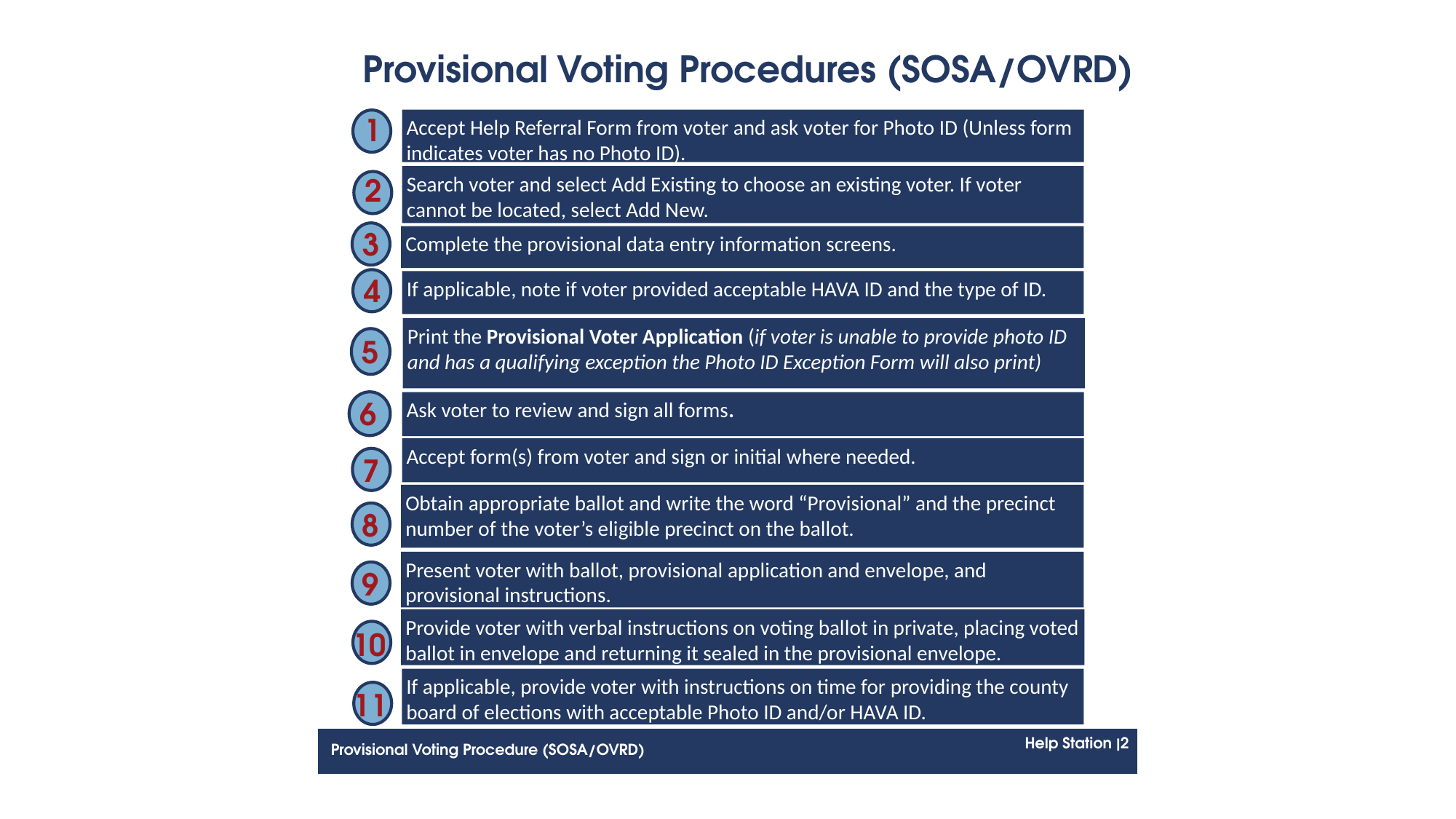

Provisional Voting Procedures (SOSA/OVRD)
1

Accept Help Referral Form from voter and ask voter for Photo ID (Unless form indicates voter has no Photo ID).
Search voter and select Add Existing to choose an existing voter. If voter cannot be located, select Add New.
2

3

Complete the provisional data entry information screens.
4

If applicable, note if voter provided acceptable HAVA ID and the type of ID.
Print the Provisional Voter Application (if voter is unable to provide photo ID and has a qualifying exception the Photo ID Exception Form will also print)

5
6

Ask voter to review and sign all forms.
Accept form(s) from voter and sign or initial where needed.
7

Obtain appropriate ballot and write the word “Provisional” and the precinct number of the voter’s eligible precinct on the ballot.
8

Present voter with ballot, provisional application and envelope, and provisional instructions.
9

Provide voter with verbal instructions on voting ballot in private, placing voted ballot in envelope and returning it sealed in the provisional envelope.

10
If applicable, provide voter with instructions on time for providing the county board of elections with acceptable Photo ID and/or HAVA ID.

11
Help Station |2

Provisional Voting Procedure (SOSA/OVRD)